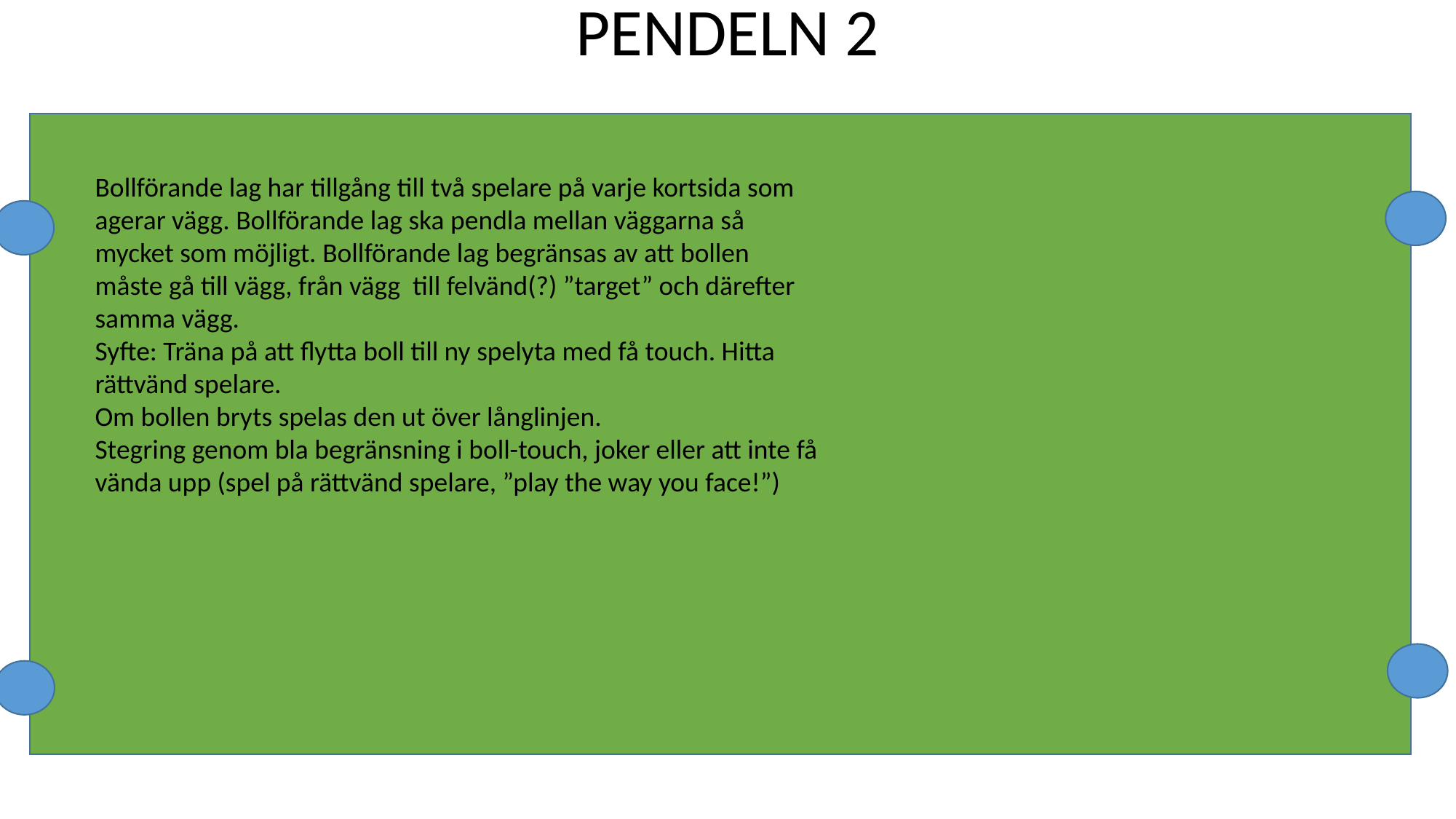

# PENDELN 2

Bollförande lag har tillgång till två spelare på varje kortsida som agerar vägg. Bollförande lag ska pendla mellan väggarna så mycket som möjligt. Bollförande lag begränsas av att bollen måste gå till vägg, från vägg  till felvänd(?) ”target” och därefter samma vägg.
Syfte: Träna på att flytta boll till ny spelyta med få touch. Hitta rättvänd spelare.
Om bollen bryts spelas den ut över långlinjen.
Stegring genom bla begränsning i boll-touch, joker eller att inte få vända upp (spel på rättvänd spelare, ”play the way you face!”)